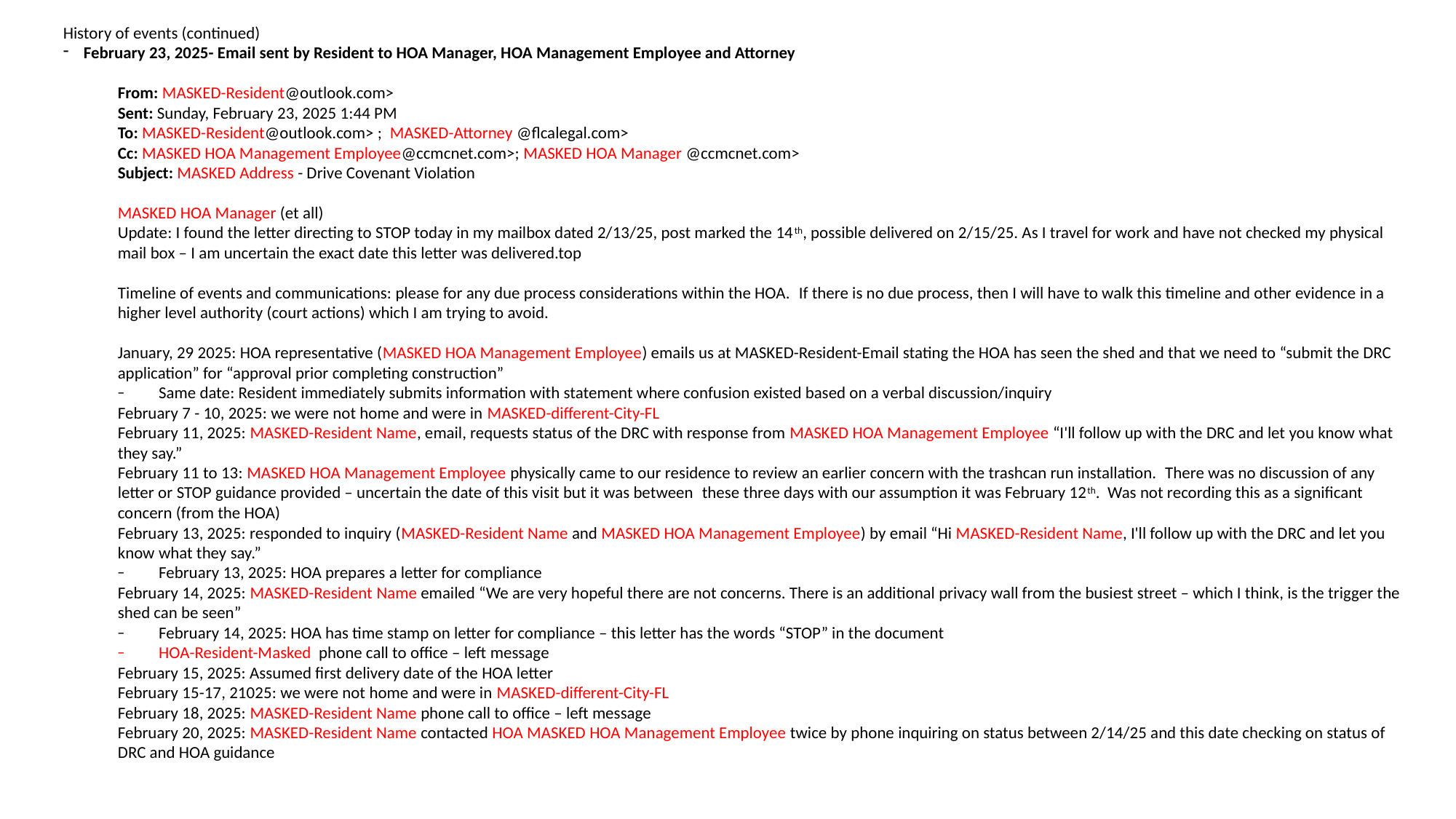

History of events (continued)
February 23, 2025- Email sent by Resident to HOA Manager, HOA Management Employee and Attorney

From: MASKED-Resident@outlook.com>
Sent: Sunday, February 23, 2025 1:44 PM
To: MASKED-Resident@outlook.com> ;  MASKED-Attorney @flcalegal.com>
Cc: MASKED HOA Management Employee@ccmcnet.com>; MASKED HOA Manager @ccmcnet.com>
Subject: MASKED Address - Drive Covenant Violation

MASKED HOA Manager (et all)
Update: I found the letter directing to STOP today in my mailbox dated 2/13/25, post marked the 14th, possible delivered on 2/15/25. As I travel for work and have not checked my physical mail box – I am uncertain the exact date this letter was delivered.top

Timeline of events and communications: please for any due process considerations within the HOA.  If there is no due process, then I will have to walk this timeline and other evidence in a higher level authority (court actions) which I am trying to avoid.

January, 29 2025: HOA representative (MASKED HOA Management Employee) emails us at MASKED-Resident-Email stating the HOA has seen the shed and that we need to “submit the DRC application” for “approval prior completing construction”
Same date: Resident immediately submits information with statement where confusion existed based on a verbal discussion/inquiry
February 7 - 10, 2025: we were not home and were in MASKED-different-City-FL
February 11, 2025: MASKED-Resident Name, email, requests status of the DRC with response from MASKED HOA Management Employee “I'll follow up with the DRC and let you know what they say.”
February 11 to 13: MASKED HOA Management Employee physically came to our residence to review an earlier concern with the trashcan run installation.  There was no discussion of any letter or STOP guidance provided – uncertain the date of this visit but it was between  these three days with our assumption it was February 12th.  Was not recording this as a significant concern (from the HOA)
February 13, 2025: responded to inquiry (MASKED-Resident Name and MASKED HOA Management Employee) by email “Hi MASKED-Resident Name, I'll follow up with the DRC and let you know what they say.”
February 13, 2025: HOA prepares a letter for compliance
February 14, 2025: MASKED-Resident Name emailed “We are very hopeful there are not concerns. There is an additional privacy wall from the busiest street – which I think, is the trigger the shed can be seen”
February 14, 2025: HOA has time stamp on letter for compliance – this letter has the words “STOP” in the document
HOA-Resident-Masked  phone call to office – left message
February 15, 2025: Assumed first delivery date of the HOA letter
February 15-17, 21025: we were not home and were in MASKED-different-City-FL
February 18, 2025: MASKED-Resident Name phone call to office – left message
February 20, 2025: MASKED-Resident Name contacted HOA MASKED HOA Management Employee twice by phone inquiring on status between 2/14/25 and this date checking on status of DRC and HOA guidance